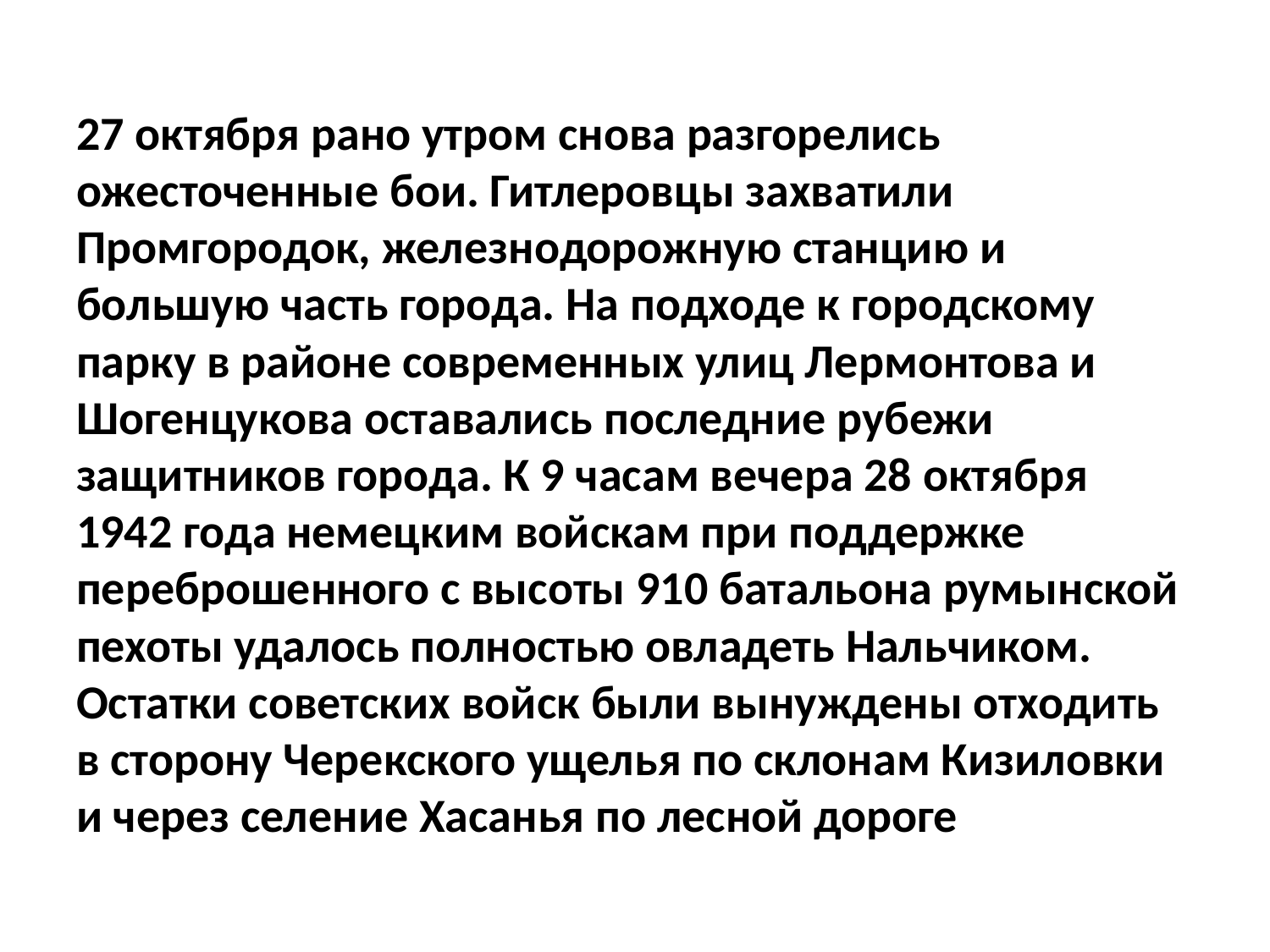

27 октября рано утром снова разгорелись ожесточенные бои. Гитлеровцы захватили Промгородок, железнодорожную станцию и большую часть города. На подходе к городскому парку в районе современных улиц Лермонтова и Шогенцукова оставались последние рубежи защитников города. К 9 часам вечера 28 октября 1942 года немецким войскам при поддержке переброшенного с высоты 910 батальона румынской пехоты удалось полностью овладеть Нальчиком. Остатки советских войск были вынуждены отходить в сторону Черекского ущелья по склонам Кизиловки и через селение Хасанья по лесной дороге